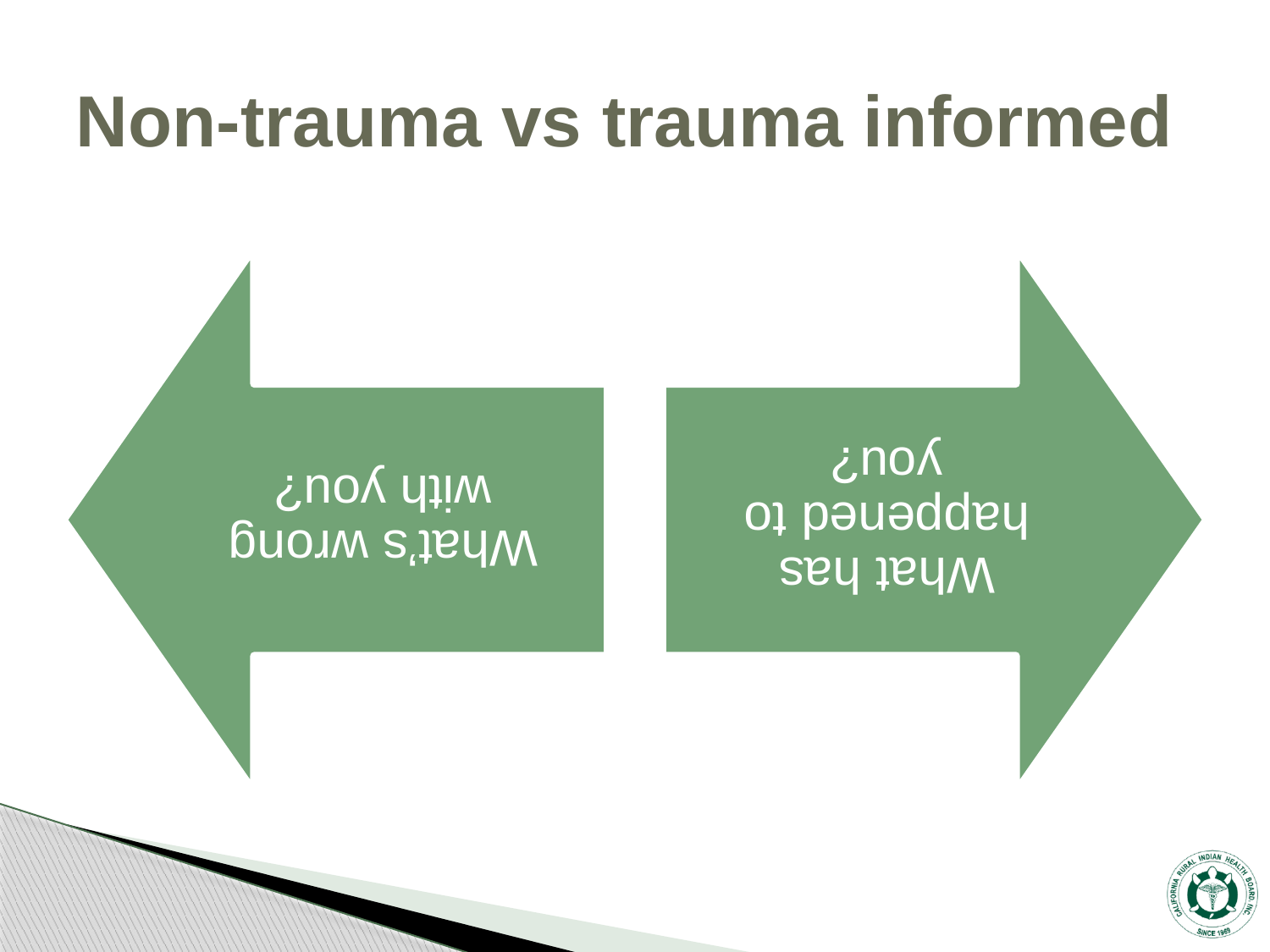

# Non-trauma vs trauma informed
What’s wrong with you?
What has happened to you?